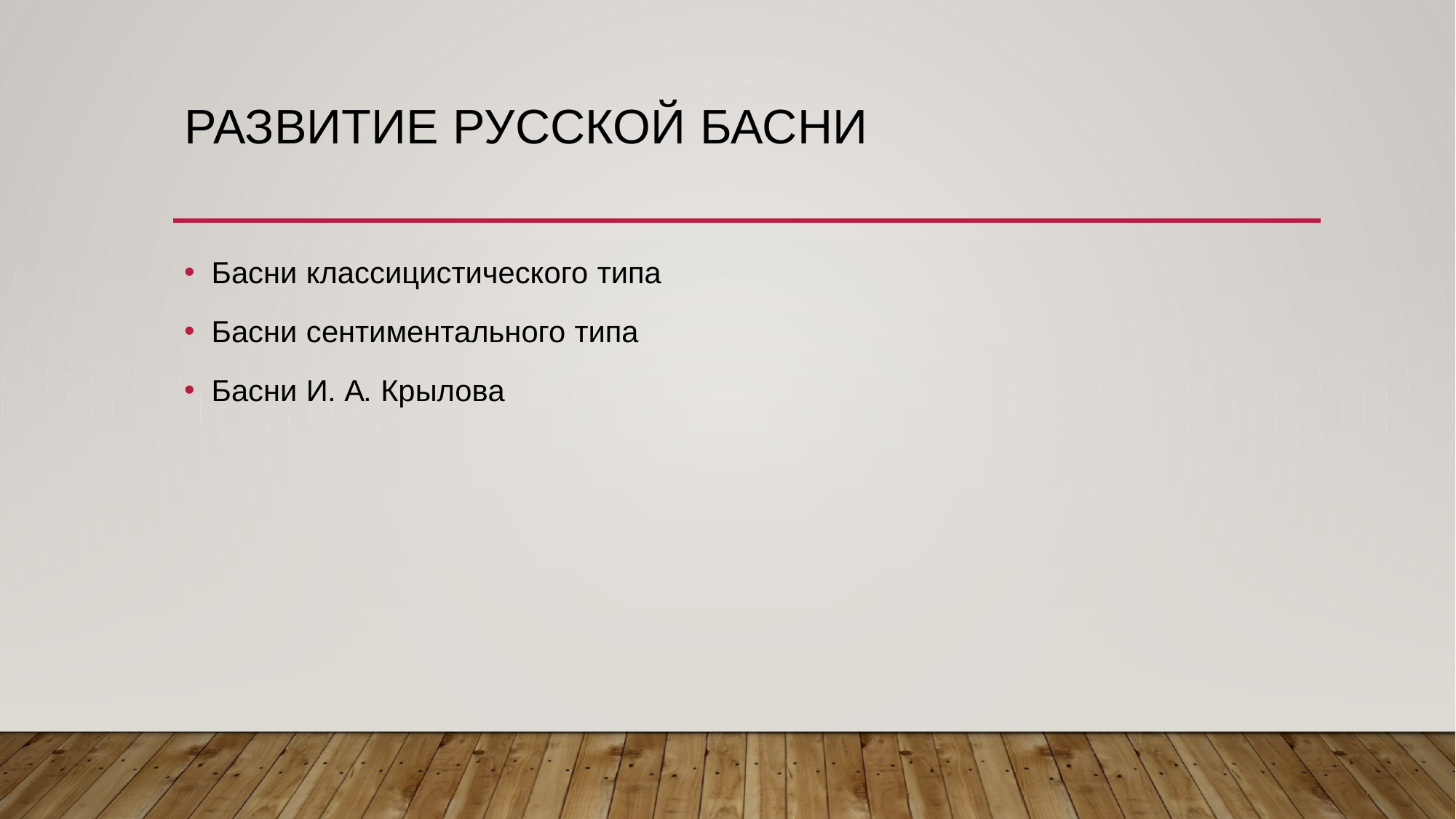

# Развитие русской басни
Басни классицистического типа
Басни сентиментального типа
Басни И. А. Крылова